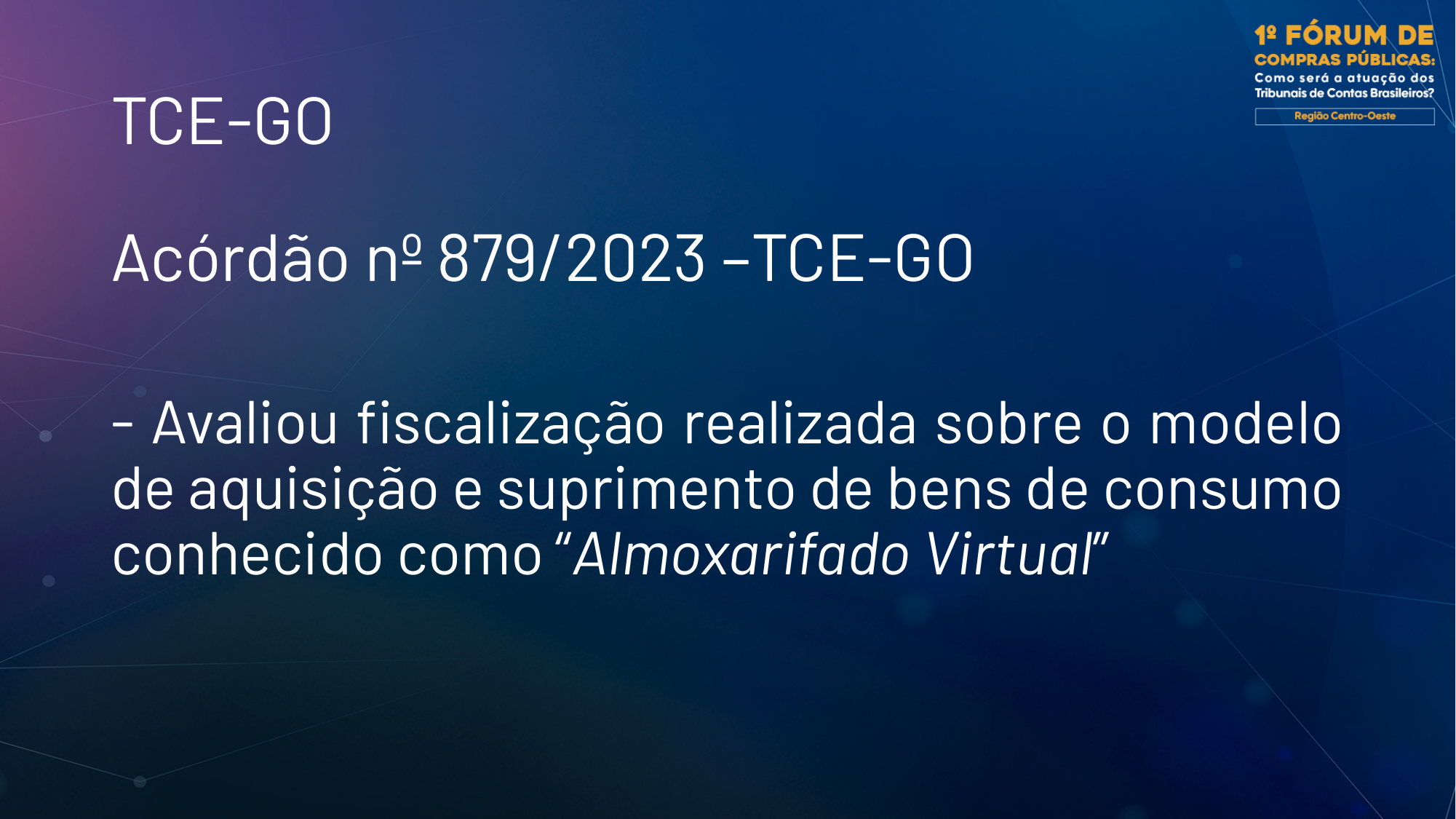

# TCE-GO
Acórdão nº 879/2023 –TCE-GO

- Avaliou fiscalização realizada sobre o modelo de aquisição e suprimento de bens de consumo conhecido como “Almoxarifado Virtual”